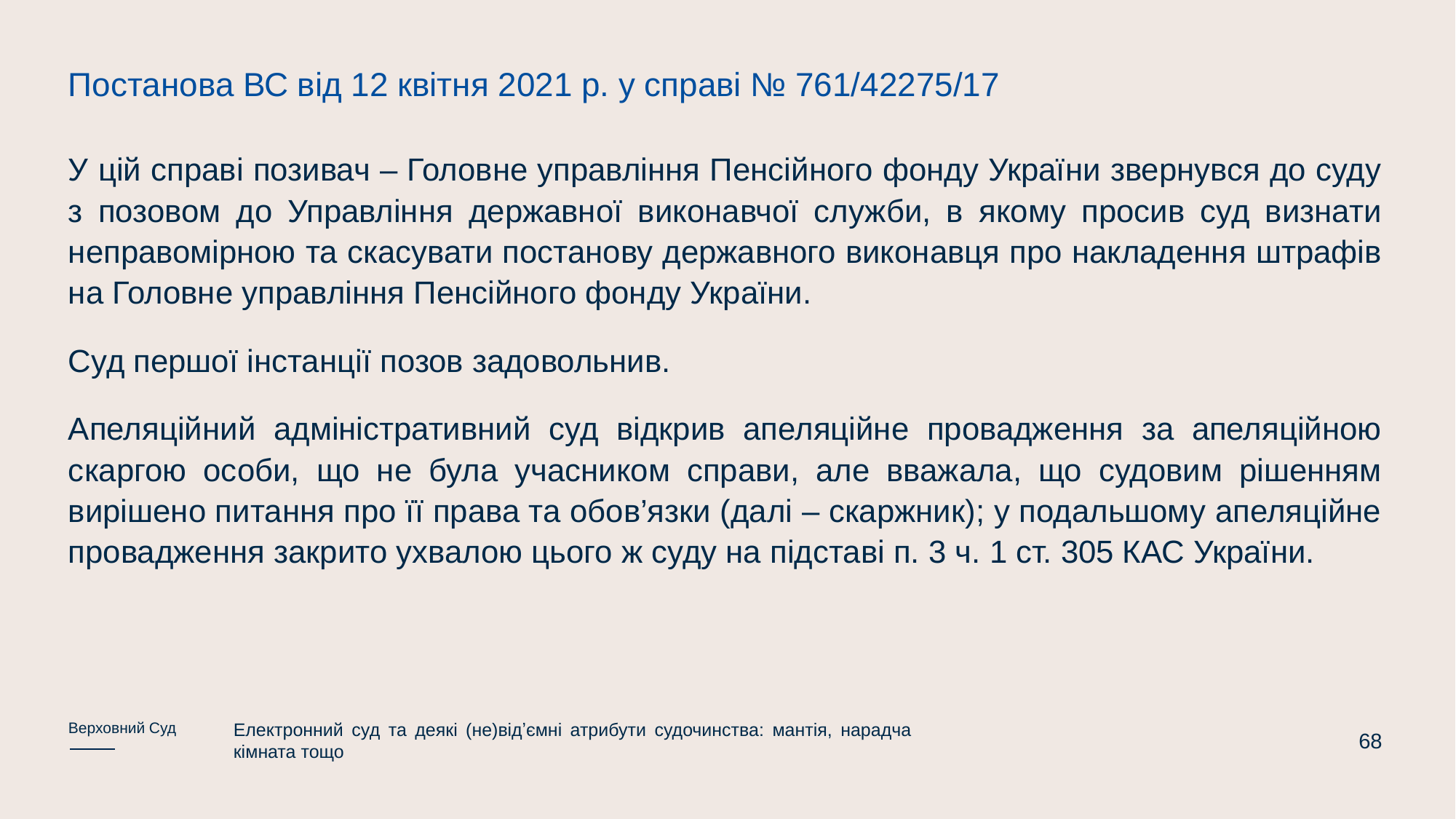

Постанова ВС від 12 квітня 2021 р. у справі № 761/42275/17
У цій справі позивач – Головне управління Пенсійного фонду України звернувся до суду з позовом до Управління державної виконавчої служби, в якому просив суд визнати неправомірною та скасувати постанову державного виконавця про накладення штрафів на Головне управління Пенсійного фонду України.
Суд першої інстанції позов задовольнив.
Апеляційний адміністративний суд відкрив апеляційне провадження за апеляційною скаргою особи, що не була учасником справи, але вважала, що судовим рішенням вирішено питання про її права та обов’язки (далі – скаржник); у подальшому апеляційне провадження закрито ухвалою цього ж суду на підставі п. 3 ч. 1 ст. 305 КАС України.
Електронний суд та деякі (не)відʼємні атрибути судочинства: мантія, нарадча кімната тощо
Верховний Суд
68